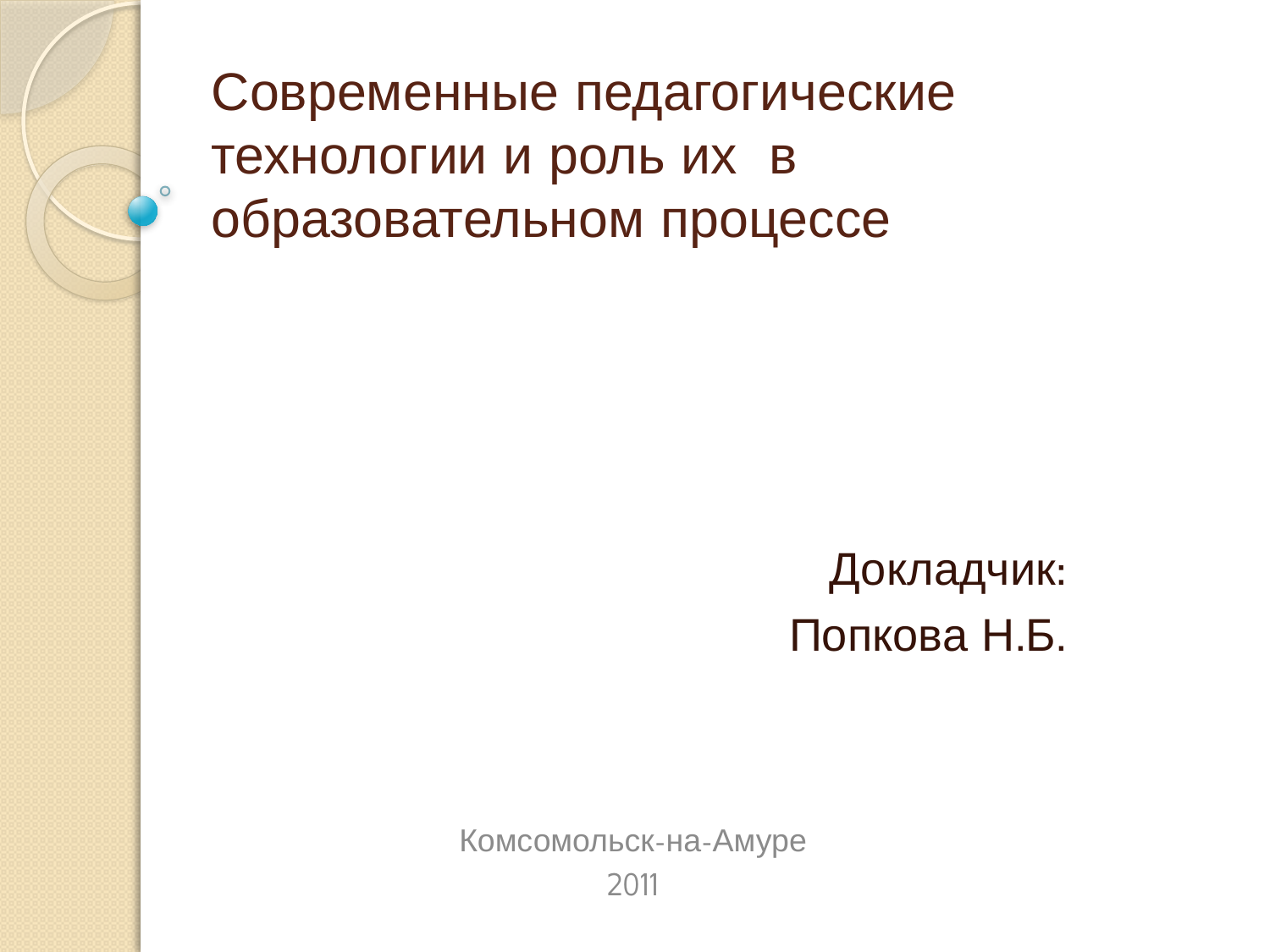

# Современные педагогические технологии и роль их  в образовательном процессе
Докладчик:
Попкова Н.Б.
Комсомольск-на-Амуре
2011